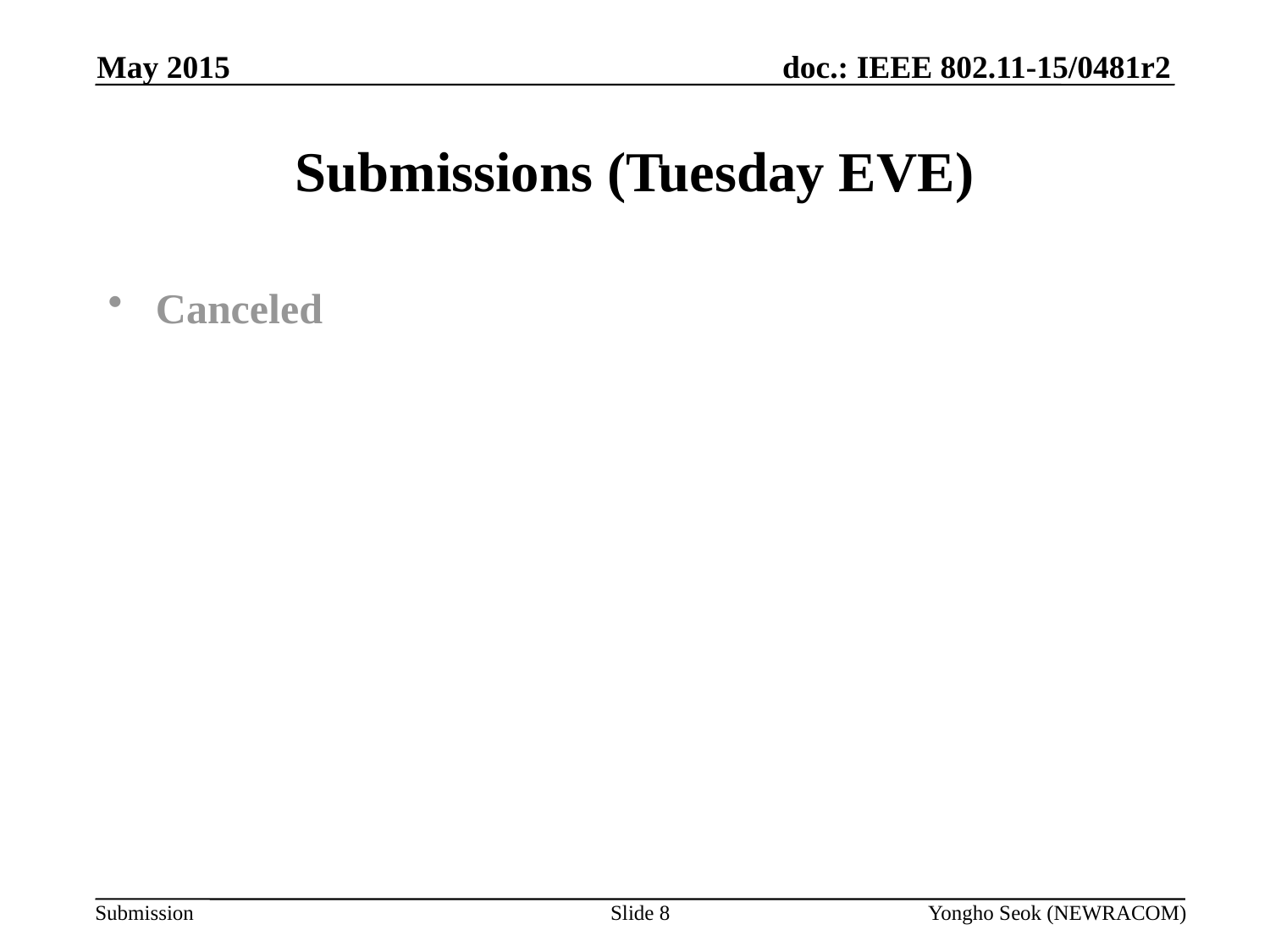

May 2015
# Submissions (Tuesday EVE)
Canceled

Slide 8
Yongho Seok (NEWRACOM)